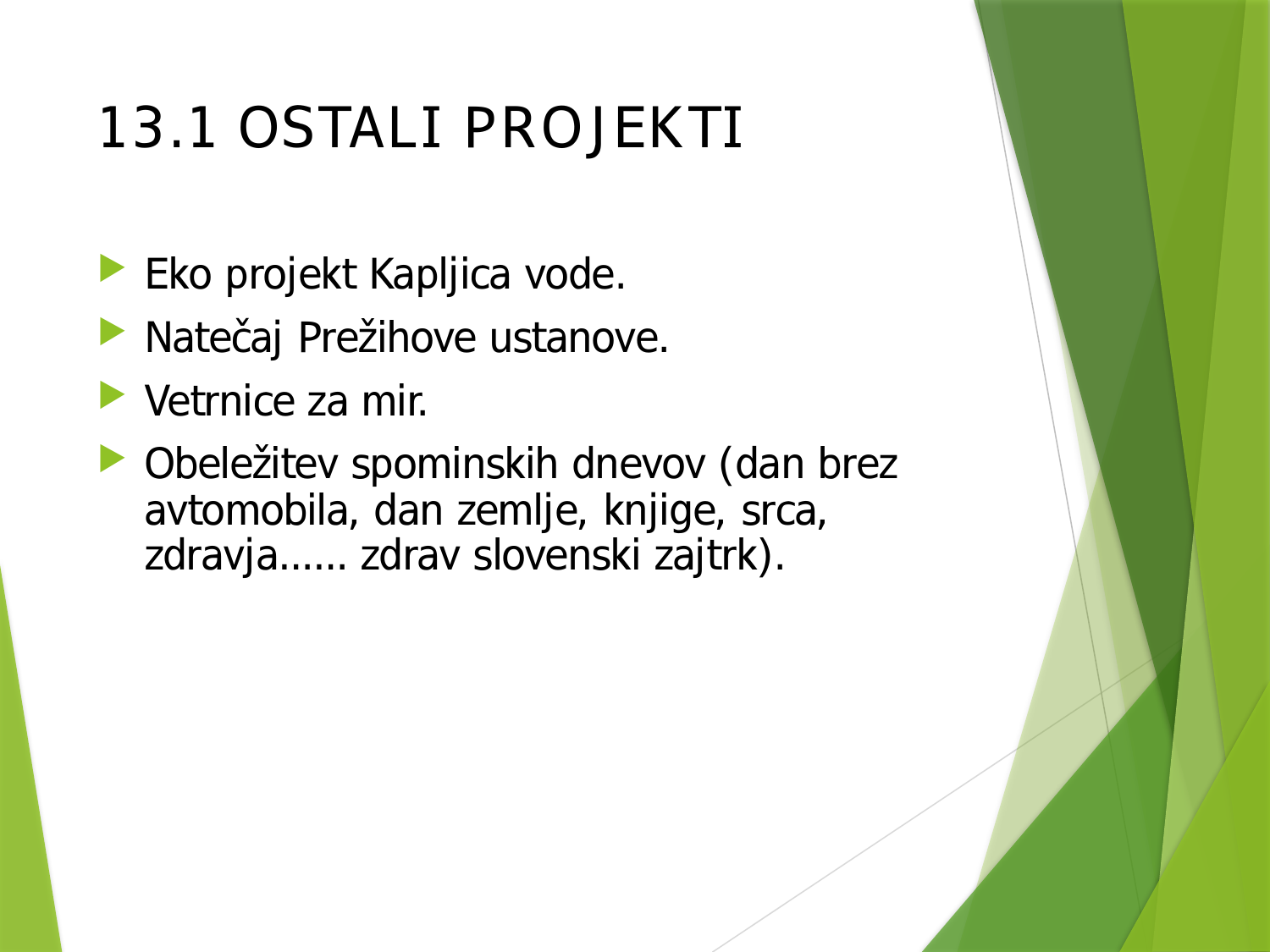

# 13.1 OSTALI PROJEKTI
Eko projekt Kapljica vode.
Natečaj Prežihove ustanove.
Vetrnice za mir.
Obeležitev spominskih dnevov (dan brez avtomobila, dan zemlje, knjige, srca, zdravja…… zdrav slovenski zajtrk).